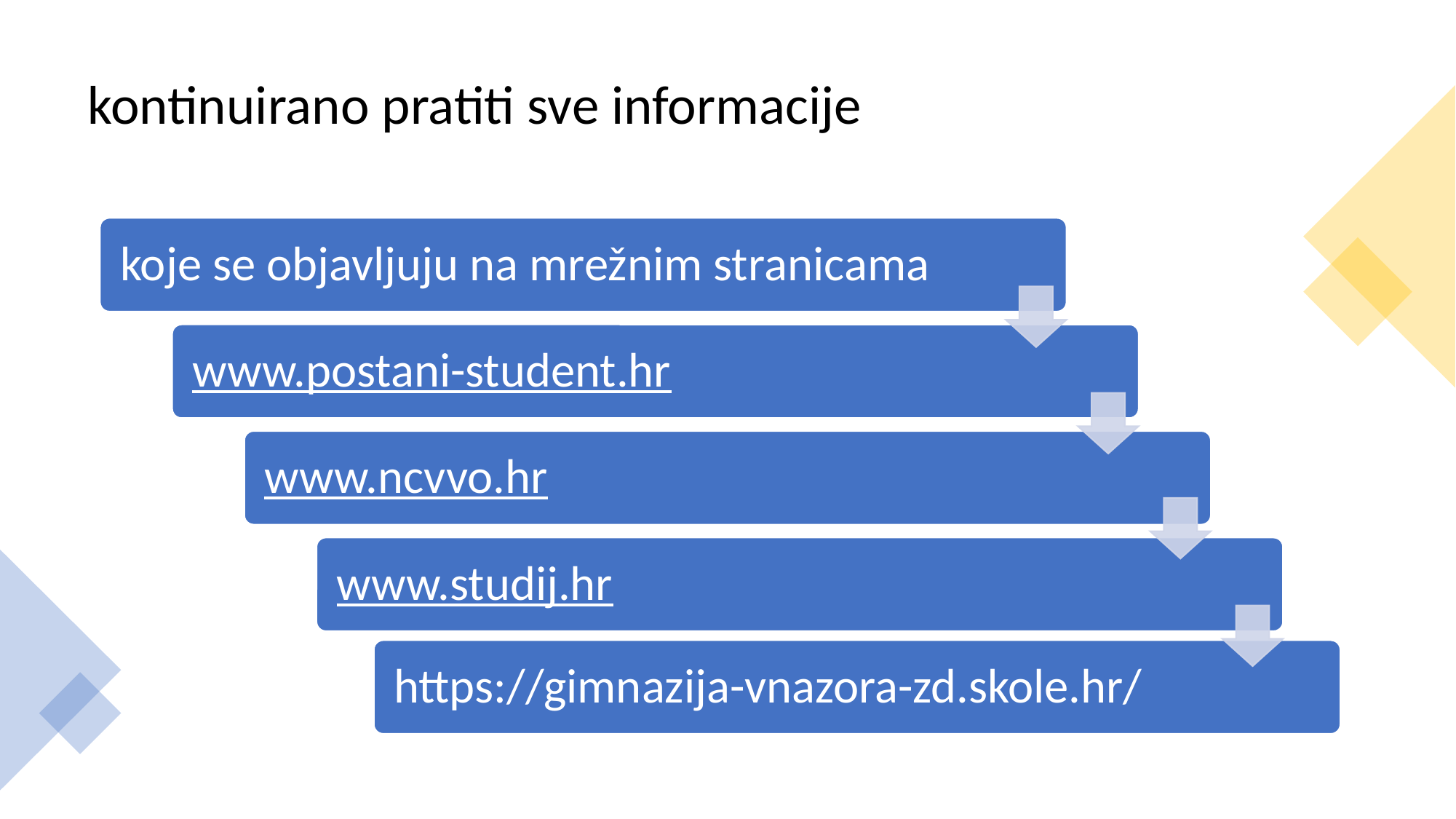

# kontinuirano pratiti sve informacije

koje se objavljuju na mrežnim stranicama
www.postani-student.hr
www.ncvvo.hr
www.studij.hr
https://gimnazija-vnazora-zd.skole.hr/